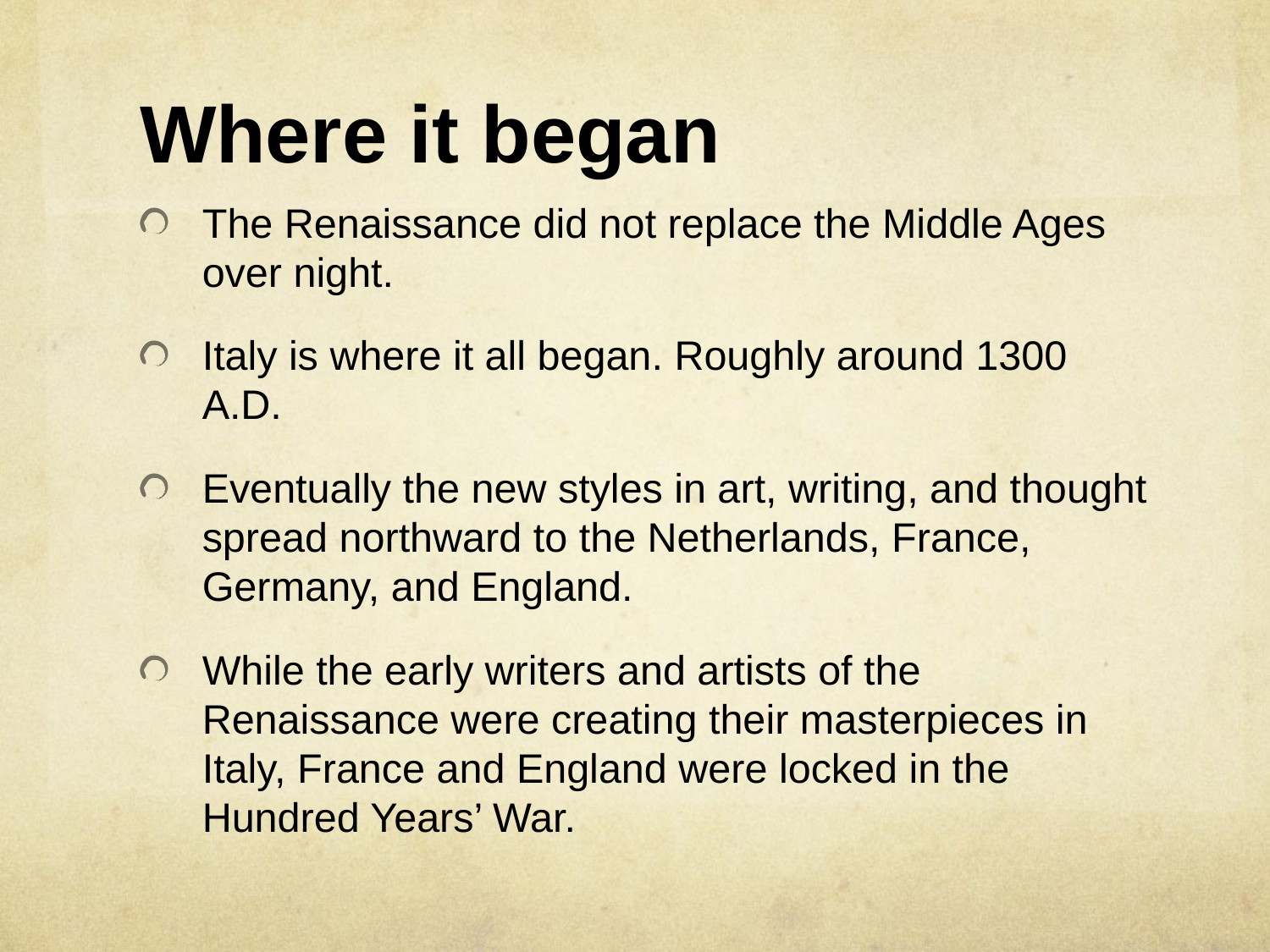

# Where it began
The Renaissance did not replace the Middle Ages over night.
Italy is where it all began. Roughly around 1300 A.D.
Eventually the new styles in art, writing, and thought spread northward to the Netherlands, France, Germany, and England.
While the early writers and artists of the Renaissance were creating their masterpieces in Italy, France and England were locked in the Hundred Years’ War.